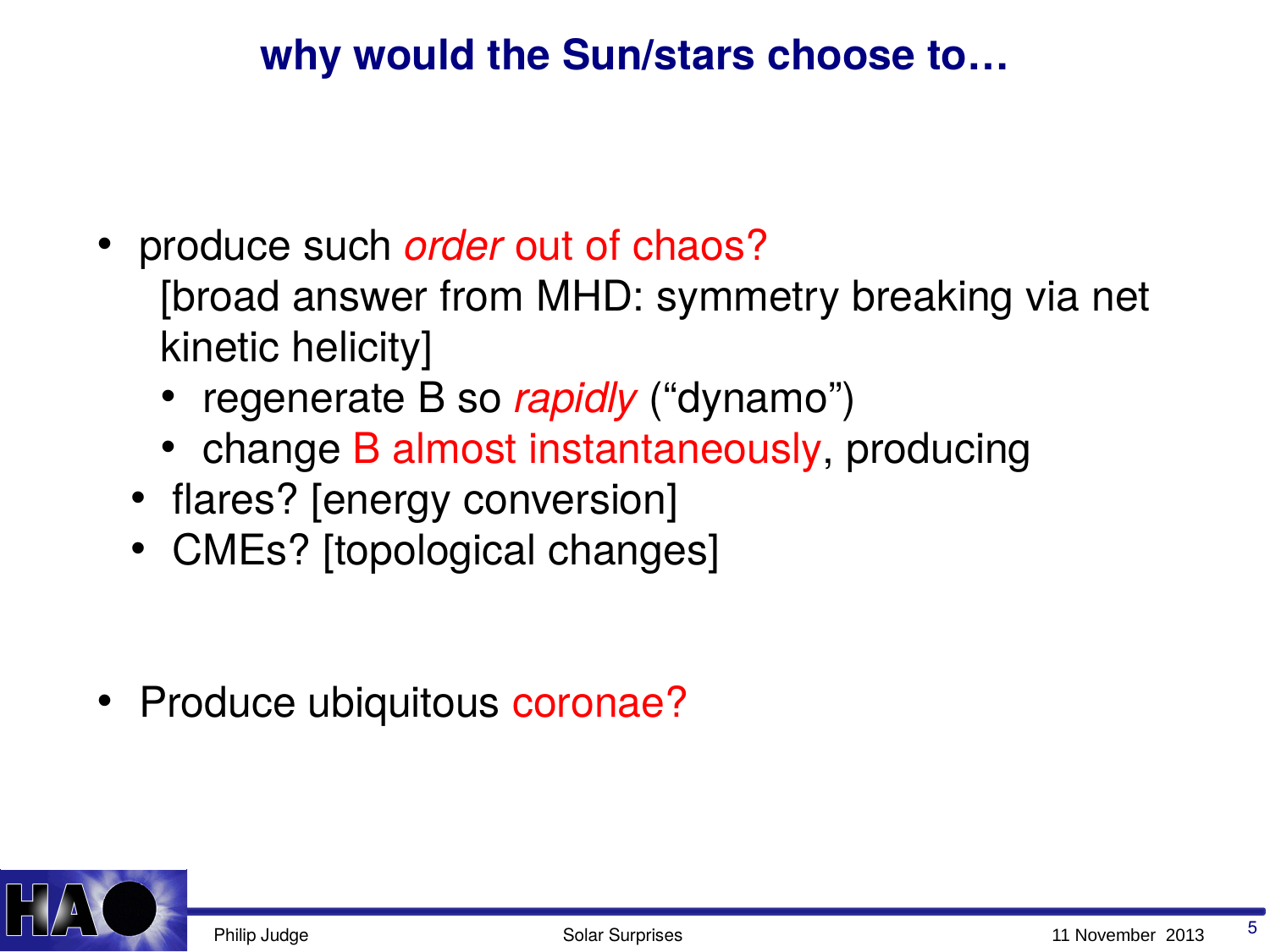

# why would the Sun/stars choose to…
 produce such order out of chaos?
[broad answer from MHD: symmetry breaking via net kinetic helicity]
 regenerate B so rapidly (“dynamo”)
 change B almost instantaneously, producing
 flares? [energy conversion]
 CMEs? [topological changes]

 Produce ubiquitous coronae?

5